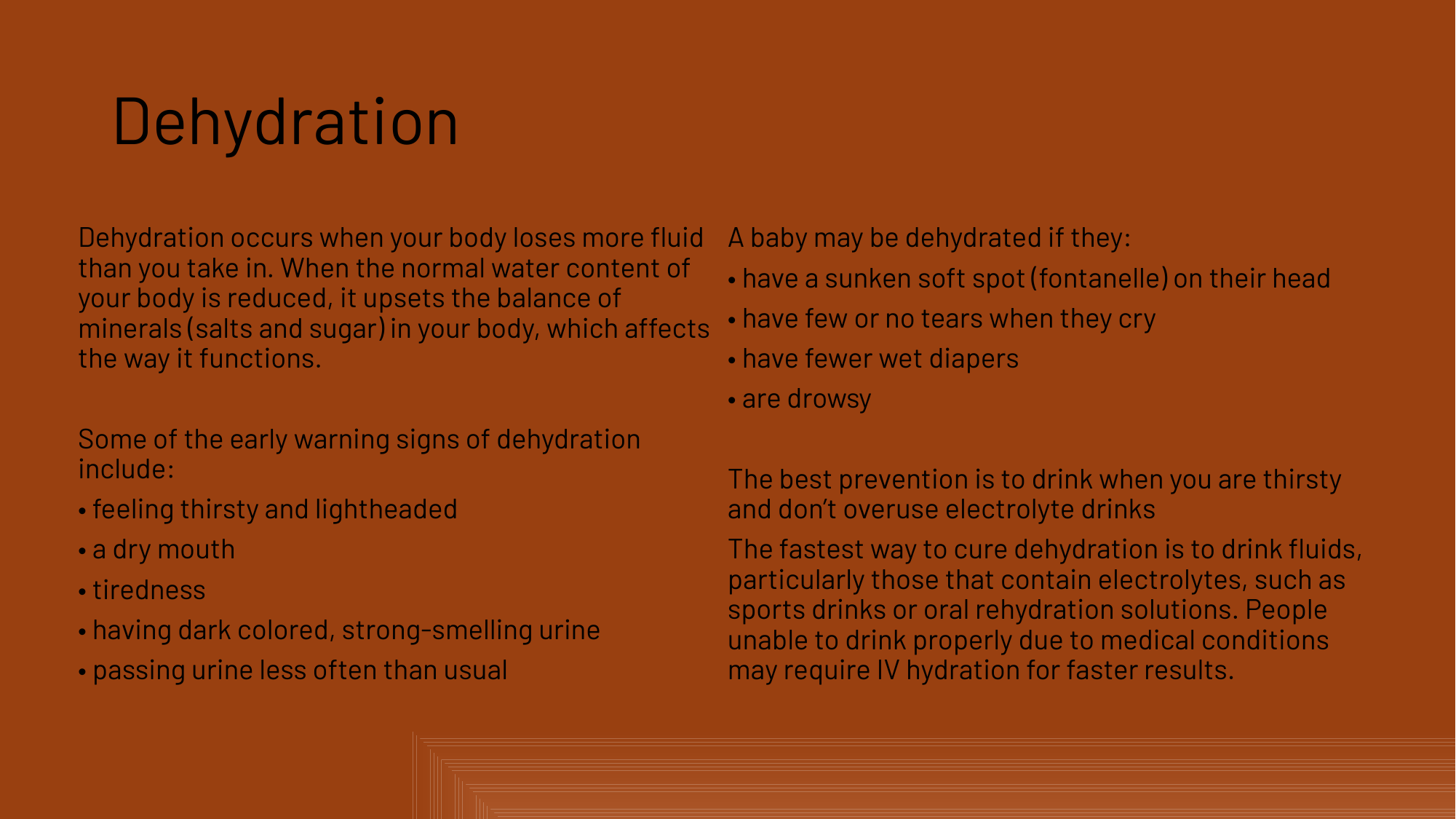

# Dehydration
Dehydration occurs when your body loses more fluid than you take in. When the normal water content of your body is reduced, it upsets the balance of minerals (salts and sugar) in your body, which affects the way it functions.

Some of the early warning signs of dehydration include:
• feeling thirsty and lightheaded
• a dry mouth
• tiredness
• having dark colored, strong-smelling urine
• passing urine less often than usual

A baby may be dehydrated if they:
• have a sunken soft spot (fontanelle) on their head
• have few or no tears when they cry
• have fewer wet diapers
• are drowsy

The best prevention is to drink when you are thirsty and don’t overuse electrolyte drinks
The fastest way to cure dehydration is to drink fluids, particularly those that contain electrolytes, such as sports drinks or oral rehydration solutions. People unable to drink properly due to medical conditions may require IV hydration for faster results.